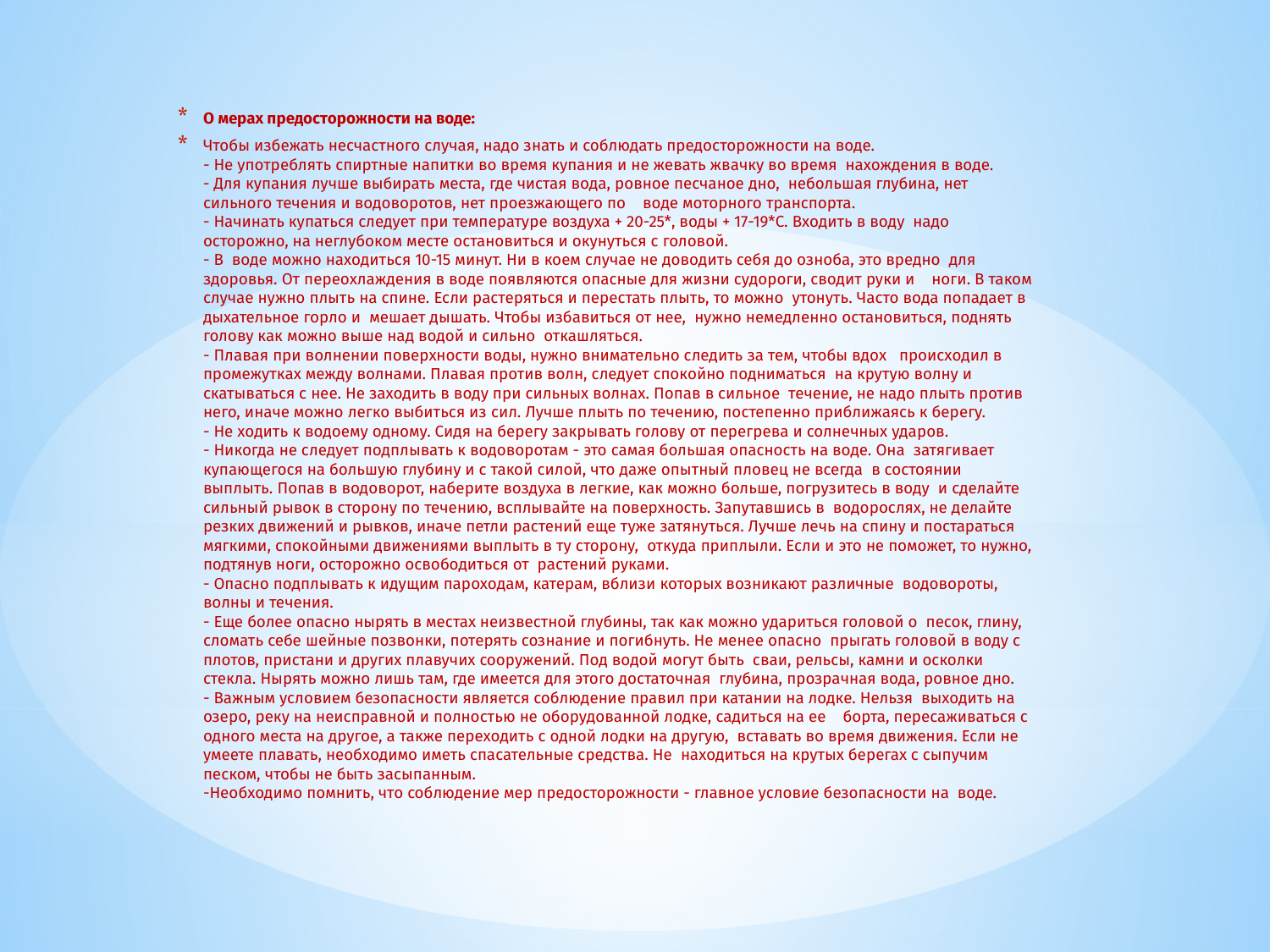

О мерах предосторожности на воде:
Чтобы избежать несчастного случая, надо знать и соблюдать предосторожности на воде.
- Не употреблять спиртные напитки во время купания и не жевать жвачку во время  нахождения в воде. 
- Для купания лучше выбирать места, где чистая вода, ровное песчаное дно,  небольшая глубина, нет сильного течения и водоворотов, нет проезжающего по    воде моторного транспорта.
- Начинать купаться следует при температуре воздуха + 20-25*, воды + 17-19*С. Входить в воду  надо осторожно, на неглубоком месте остановиться и окунуться с головой.
- В  воде можно находиться 10-15 минут. Ни в коем случае не доводить себя до озноба, это вредно  для здоровья. От переохлаждения в воде появляются опасные для жизни судороги, сводит руки и    ноги. В таком случае нужно плыть на спине. Если растеряться и перестать плыть, то можно  утонуть. Часто вода попадает в дыхательное горло и  мешает дышать. Чтобы избавиться от нее,  нужно немедленно остановиться, поднять голову как можно выше над водой и сильно  откашляться. 
- Плавая при волнении поверхности воды, нужно внимательно следить за тем, чтобы вдох   происходил в промежутках между волнами. Плавая против волн, следует спокойно подниматься  на крутую волну и скатываться с нее. Не заходить в воду при сильных волнах. Попав в сильное  течение, не надо плыть против него, иначе можно легко выбиться из сил. Лучше плыть по течению, постепенно приближаясь к берегу. 
- Не ходить к водоему одному. Сидя на берегу закрывать голову от перегрева и солнечных ударов. 
- Никогда не следует подплывать к водоворотам - это самая большая опасность на воде. Она  затягивает купающегося на большую глубину и с такой силой, что даже опытный пловец не всегда  в состоянии выплыть. Попав в водоворот, наберите воздуха в легкие, как можно больше, погрузитесь в воду  и сделайте сильный рывок в сторону по течению, всплывайте на поверхность. Запутавшись в  водорослях, не делайте резких движений и рывков, иначе петли растений еще туже затянуться. Лучше лечь на спину и постараться мягкими, спокойными движениями выплыть в ту сторону,  откуда приплыли. Если и это не поможет, то нужно, подтянув ноги, осторожно освободиться от  растений руками. 
- Опасно подплывать к идущим пароходам, катерам, вблизи которых возникают различные  водовороты, волны и течения. 
- Еще более опасно нырять в местах неизвестной глубины, так как можно удариться головой о  песок, глину, сломать себе шейные позвонки, потерять сознание и погибнуть. Не менее опасно  прыгать головой в воду с плотов, пристани и других плавучих сооружений. Под водой могут быть  сваи, рельсы, камни и осколки стекла. Нырять можно лишь там, где имеется для этого достаточная  глубина, прозрачная вода, ровное дно. 
- Важным условием безопасности является соблюдение правил при катании на лодке. Нельзя  выходить на озеро, реку на неисправной и полностью не оборудованной лодке, садиться на ее    борта, пересаживаться с одного места на другое, а также переходить с одной лодки на другую,  вставать во время движения. Если не умеете плавать, необходимо иметь спасательные средства. Не  находиться на крутых берегах с сыпучим песком, чтобы не быть засыпанным.
-Необходимо помнить, что соблюдение мер предосторожности - главное условие безопасности на  воде.

#